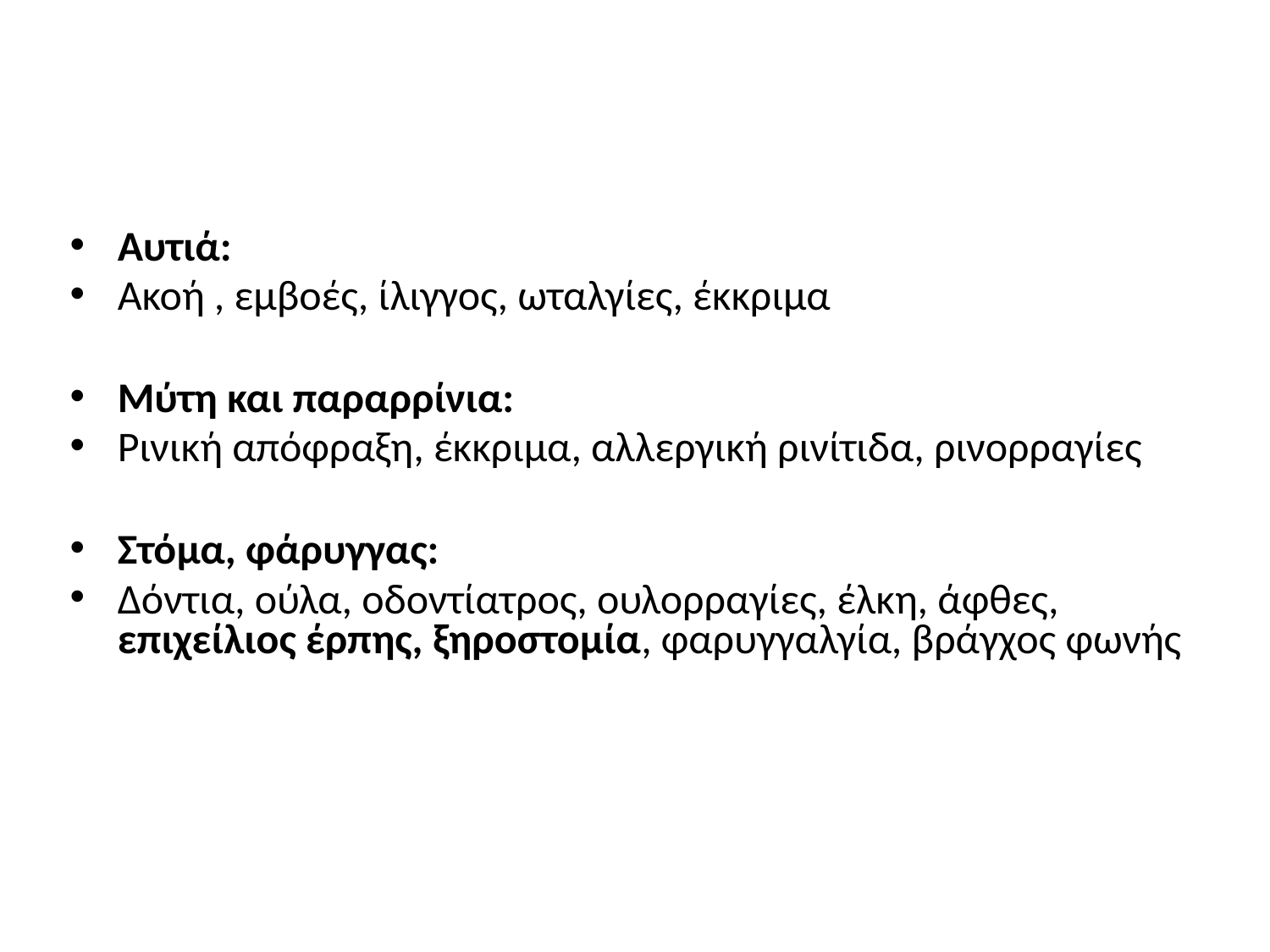

#
Αυτιά:
Ακοή , εμβοές, ίλιγγος, ωταλγίες, έκκριμα

Μύτη και παραρρίνια:
Ρινική απόφραξη, έκκριμα, αλλεργική ρινίτιδα, ρινορραγίες

Στόμα, φάρυγγας:
Δόντια, ούλα, οδοντίατρος, ουλορραγίες, έλκη, άφθες,  επιχείλιος έρπης, ξηροστομία, φαρυγγαλγία, βράγχος φωνής